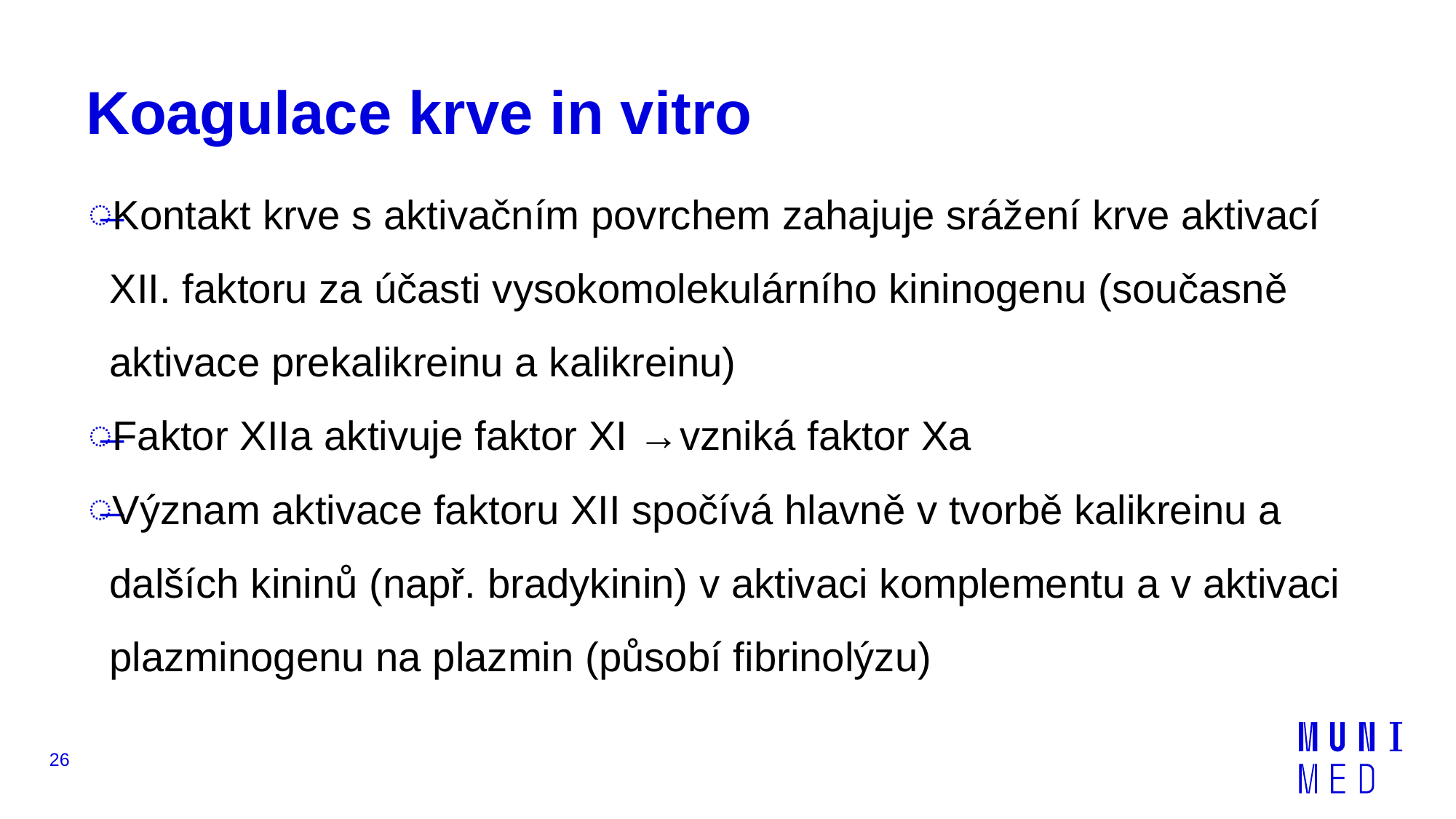

# Koagulace krve in vitro
Kontakt krve s aktivačním povrchem zahajuje srážení krve aktivací XII. faktoru za účasti vysokomolekulárního kininogenu (současně aktivace prekalikreinu a kalikreinu)
Faktor XIIa aktivuje faktor XI →vzniká faktor Xa
Význam aktivace faktoru XII spočívá hlavně v tvorbě kalikreinu a dalších kininů (např. bradykinin) v aktivaci komplementu a v aktivaci plazminogenu na plazmin (působí fibrinolýzu)
26